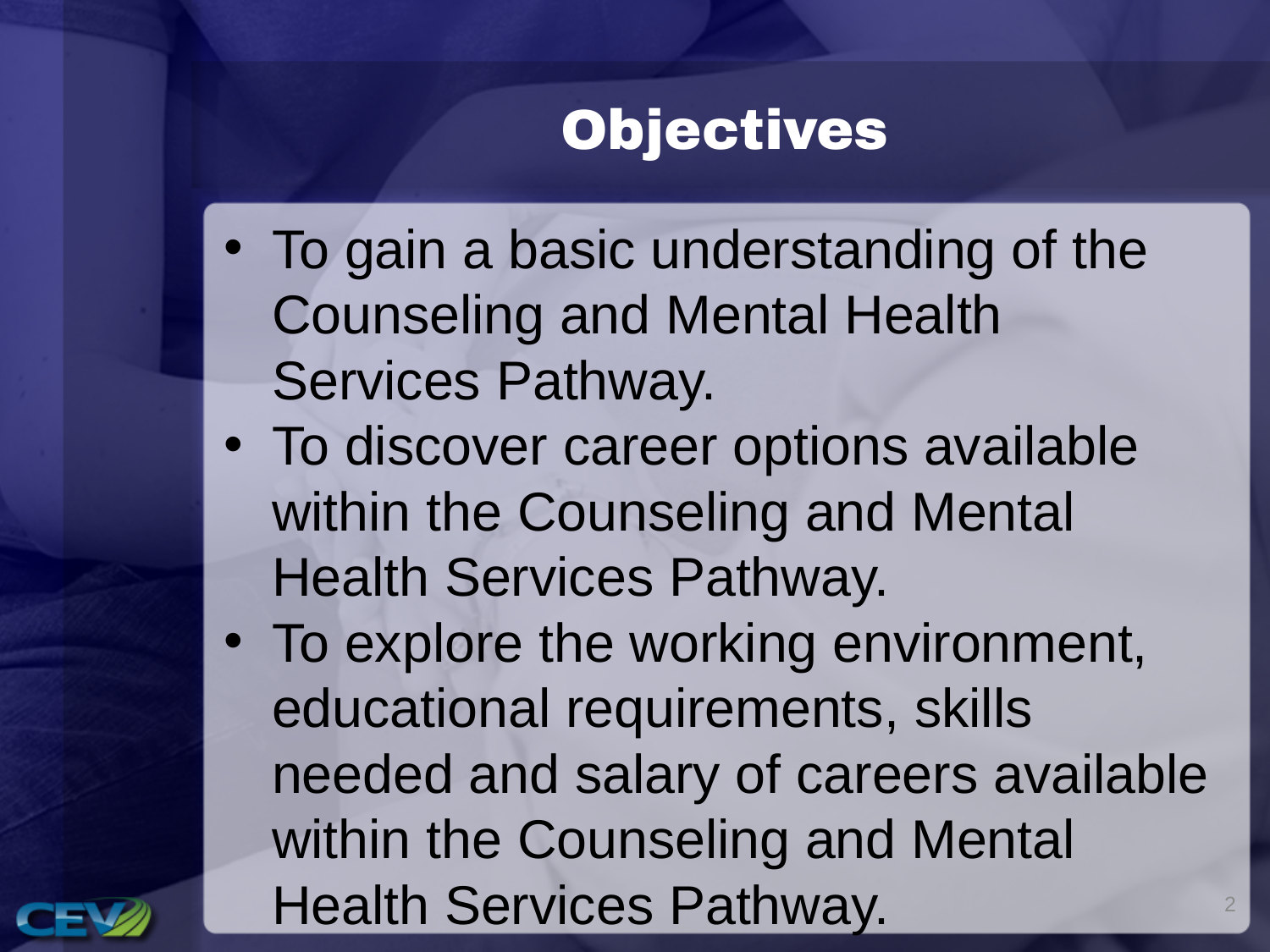

# Objectives
To gain a basic understanding of the Counseling and Mental Health Services Pathway.
To discover career options available within the Counseling and Mental Health Services Pathway.
To explore the working environment, educational requirements, skills needed and salary of careers available within the Counseling and Mental Health Services Pathway.
2